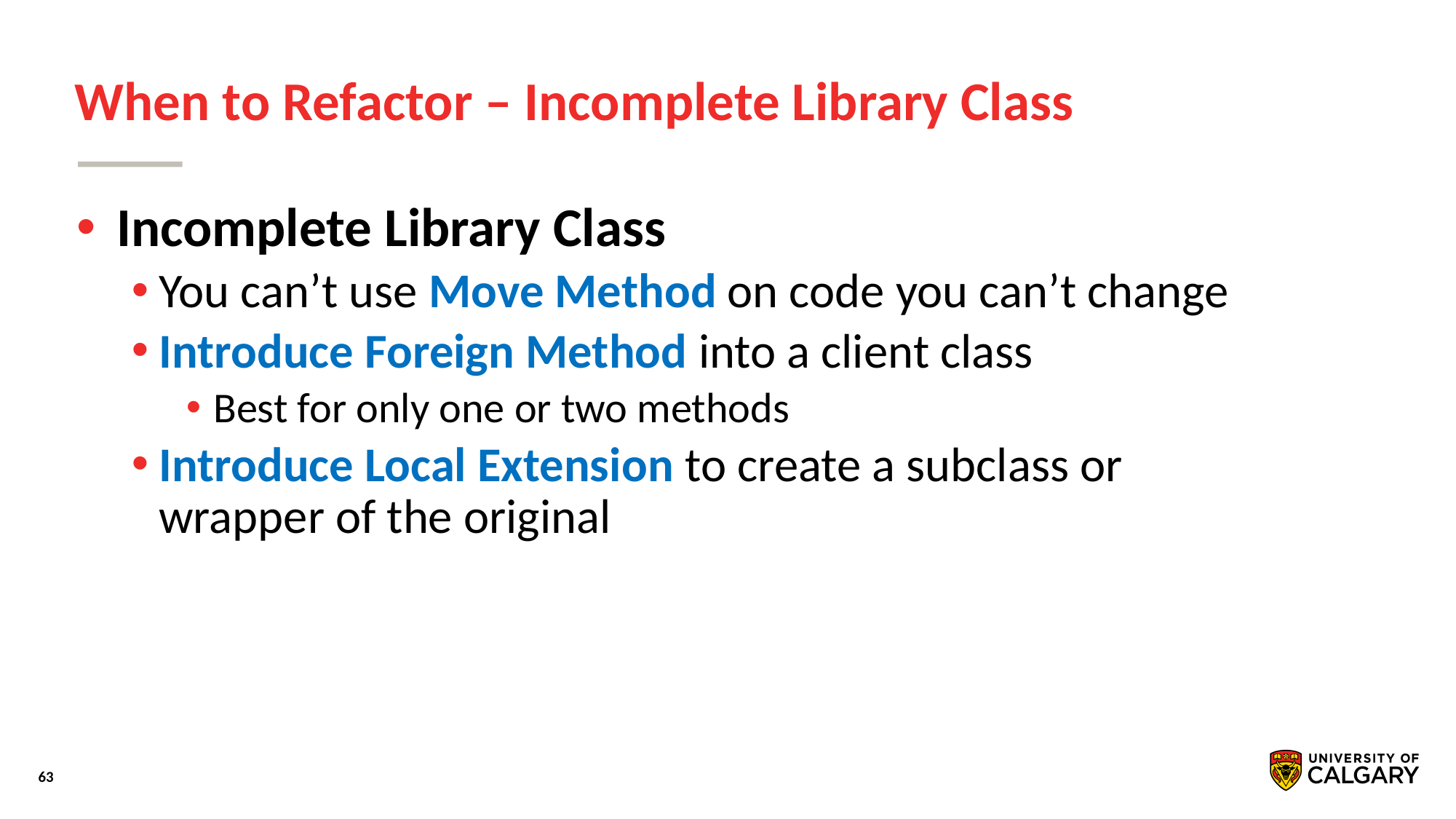

# When to Refactor – Incomplete Library Class
 Incomplete Library Class
You can’t use Move Method on code you can’t change
Introduce Foreign Method into a client class
Best for only one or two methods
Introduce Local Extension to create a subclass or wrapper of the original